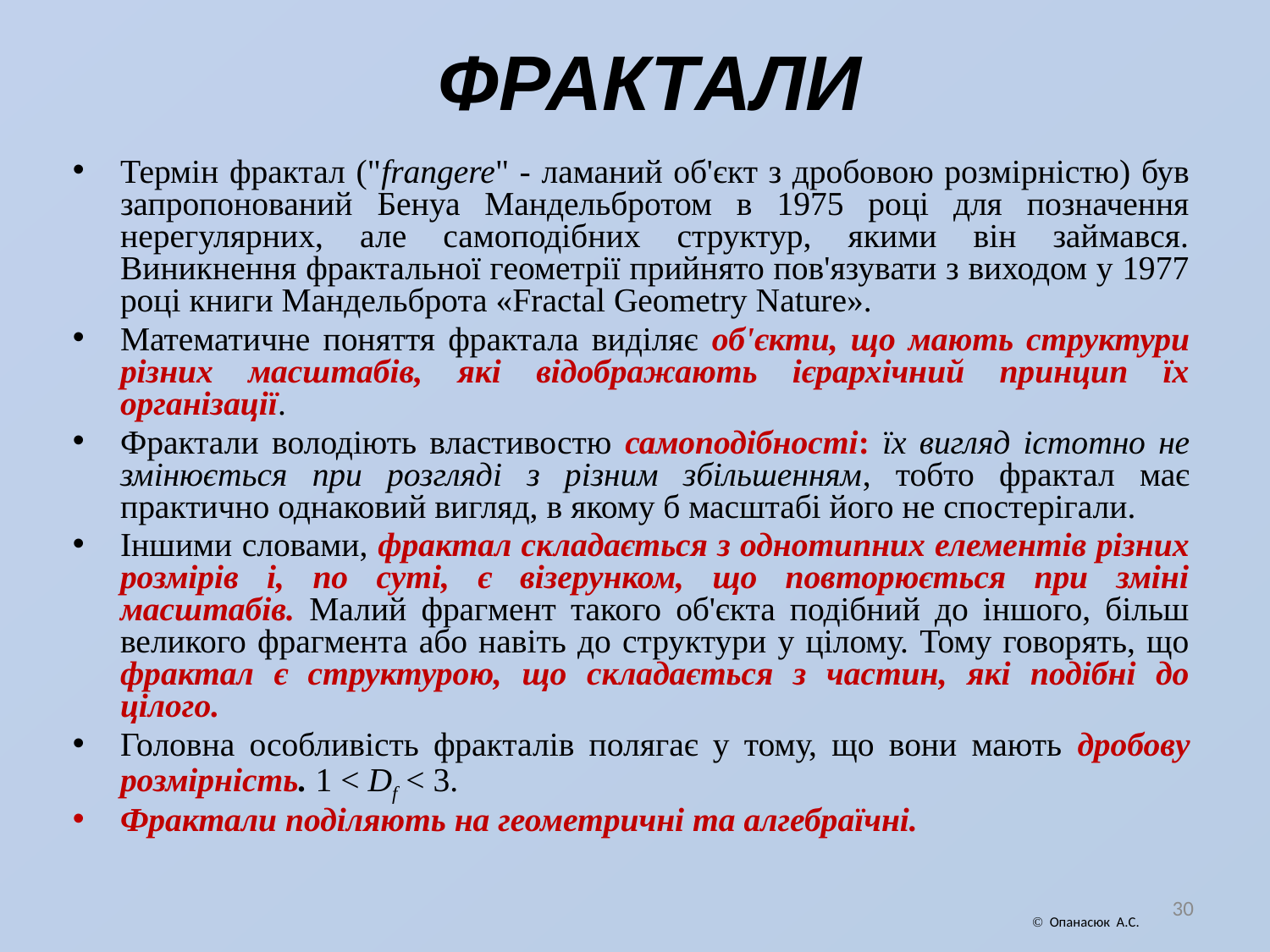

# ФРАКТАЛИ
Термін фрактал ("frangere" - ламаний об'єкт з дробовою розмірністю) був запропонований Бенуа Мандельбротом в 1975 році для позначення нерегулярних, але самоподібних структур, якими він займався. Виникнення фрактальної геометрії прийнято пов'язувати з виходом у 1977 році книги Мандельброта «Fractal Geometry Nature».
Математичне поняття фрактала виділяє об'єкти, що мають структури різних масштабів, які відображають ієрархічний принцип їх організації.
Фрактали володіють властивостю самоподібності: їх вигляд істотно не змінюється при розгляді з різним збільшенням, тобто фрактал має практично однаковий вигляд, в якому б масштабі його не спостерігали.
Іншими словами, фрактал складається з однотипних елементів різних розмірів і, по суті, є візерунком, що повторюється при зміні масштабів. Малий фрагмент такого об'єкта подібний до іншого, більш великого фрагмента або навіть до структури у цілому. Тому говорять, що фрактал є структурою, що складається з частин, які подібні до цілого.
Головна особливість фракталів полягає у тому, що вони мають дробову розмірність. 1 < Df < 3.
Фрактали поділяють на геометричні та алгебраїчні.
30
©  Опанасюк  А.С.